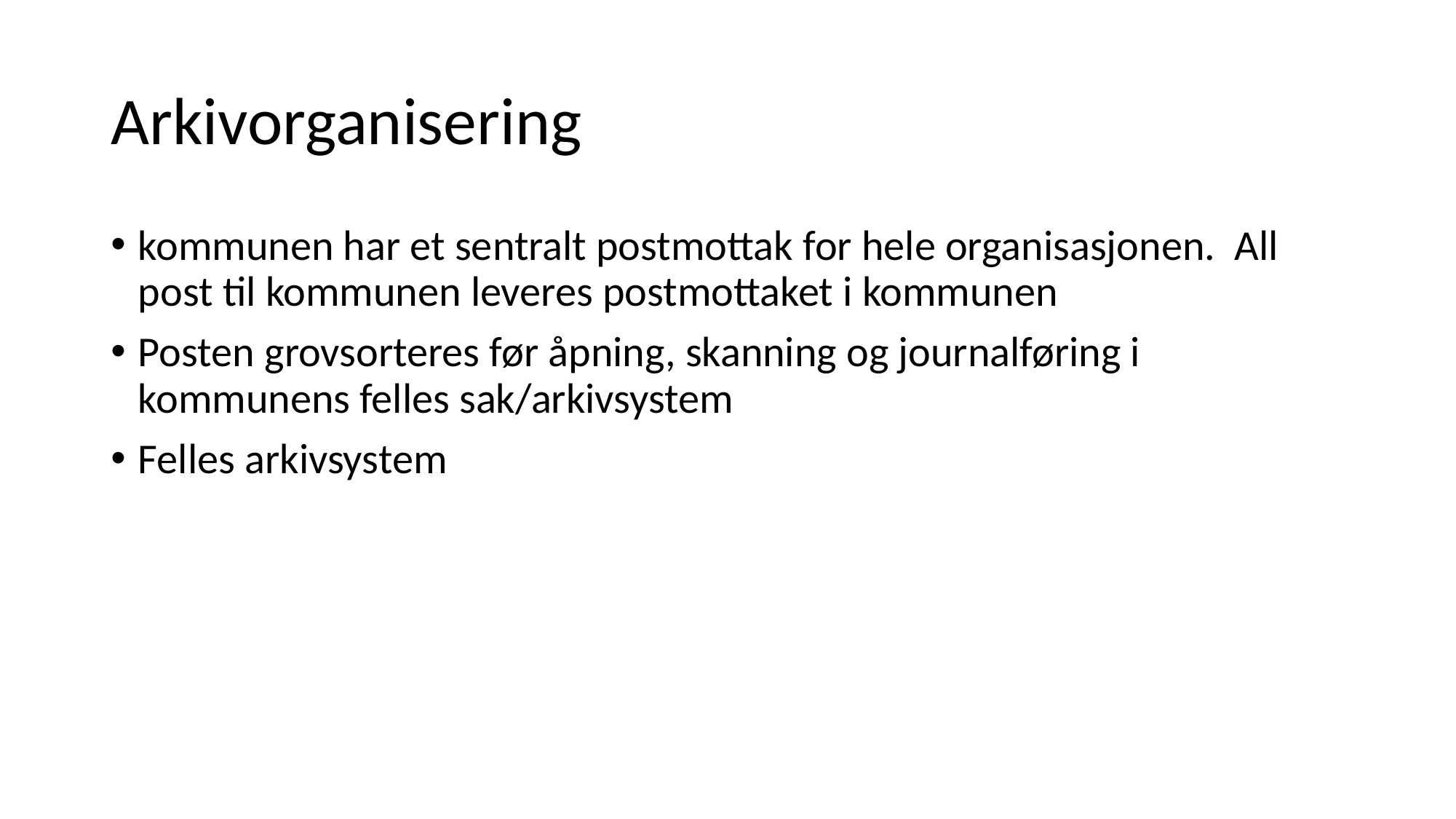

# Arkivorganisering
kommunen har et sentralt postmottak for hele organisasjonen.  All post til kommunen leveres postmottaket i kommunen
Posten grovsorteres før åpning, skanning og journalføring i kommunens felles sak/arkivsystem
Felles arkivsystem